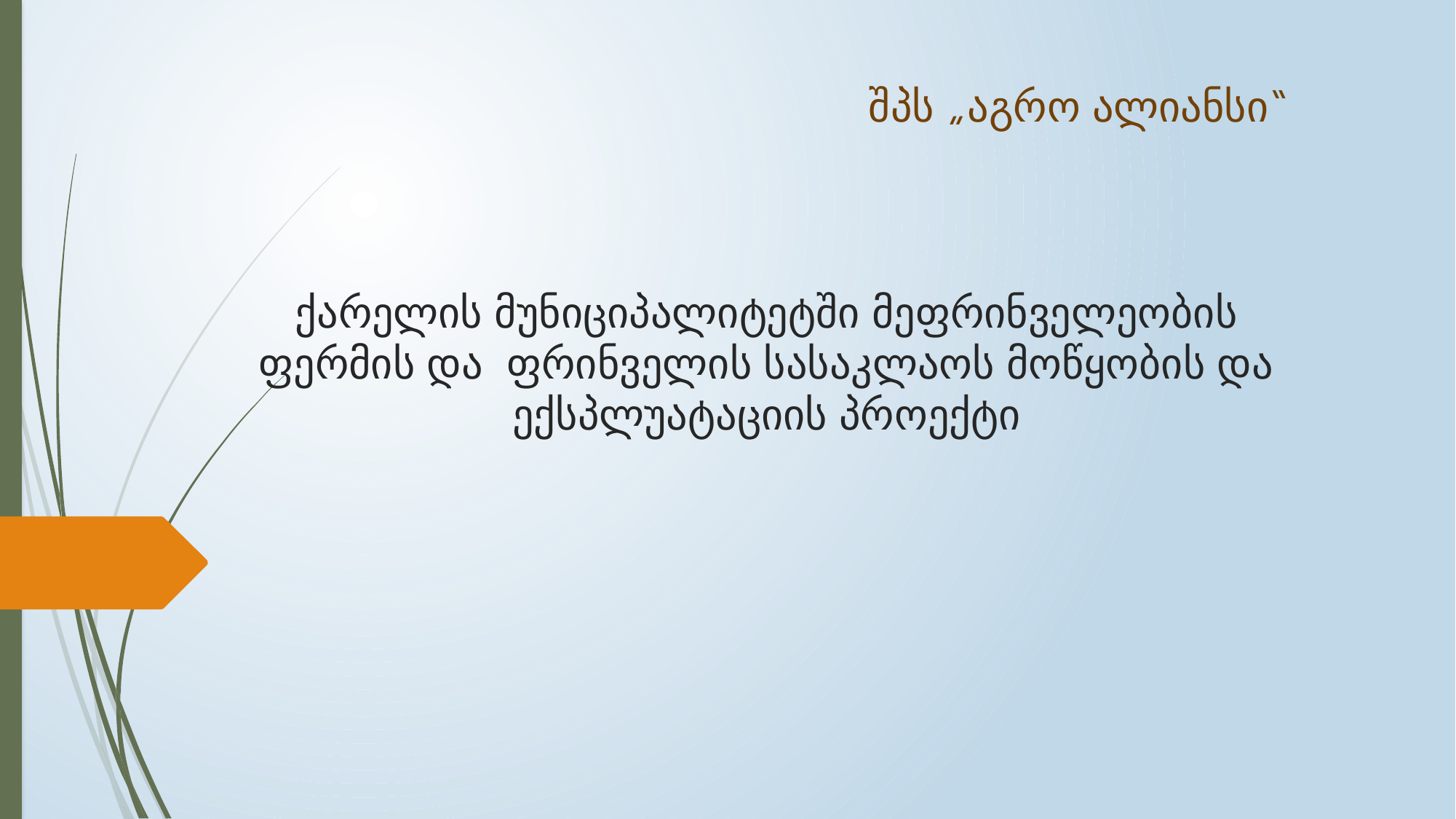

შპს „აგრო ალიანსი“
# ქარელის მუნიციპალიტეტში მეფრინველეობის ფერმის და  ფრინველის სასაკლაოს მოწყობის და ექსპლუატაციის პროექტი